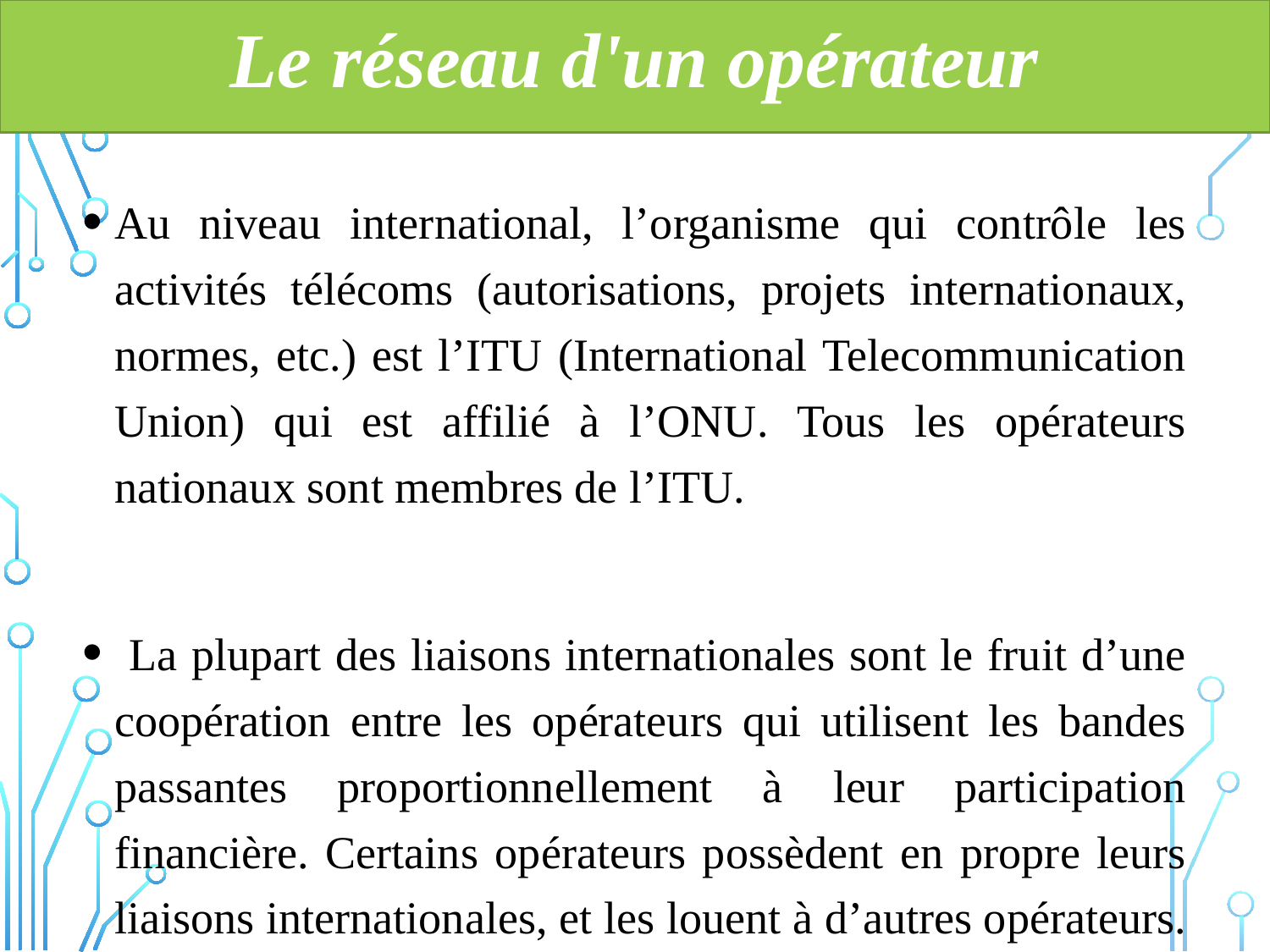

Le réseau d'un opérateur
Au niveau international, l’organisme qui contrôle les activités télécoms (autorisations, projets internationaux, normes, etc.) est l’ITU (International Telecommunication Union) qui est affilié à l’ONU. Tous les opérateurs nationaux sont membres de l’ITU.

 La plupart des liaisons internationales sont le fruit d’une coopération entre les opérateurs qui utilisent les bandes passantes proportionnellement à leur participation financière. Certains opérateurs possèdent en propre leurs liaisons internationales, et les louent à d’autres opérateurs.